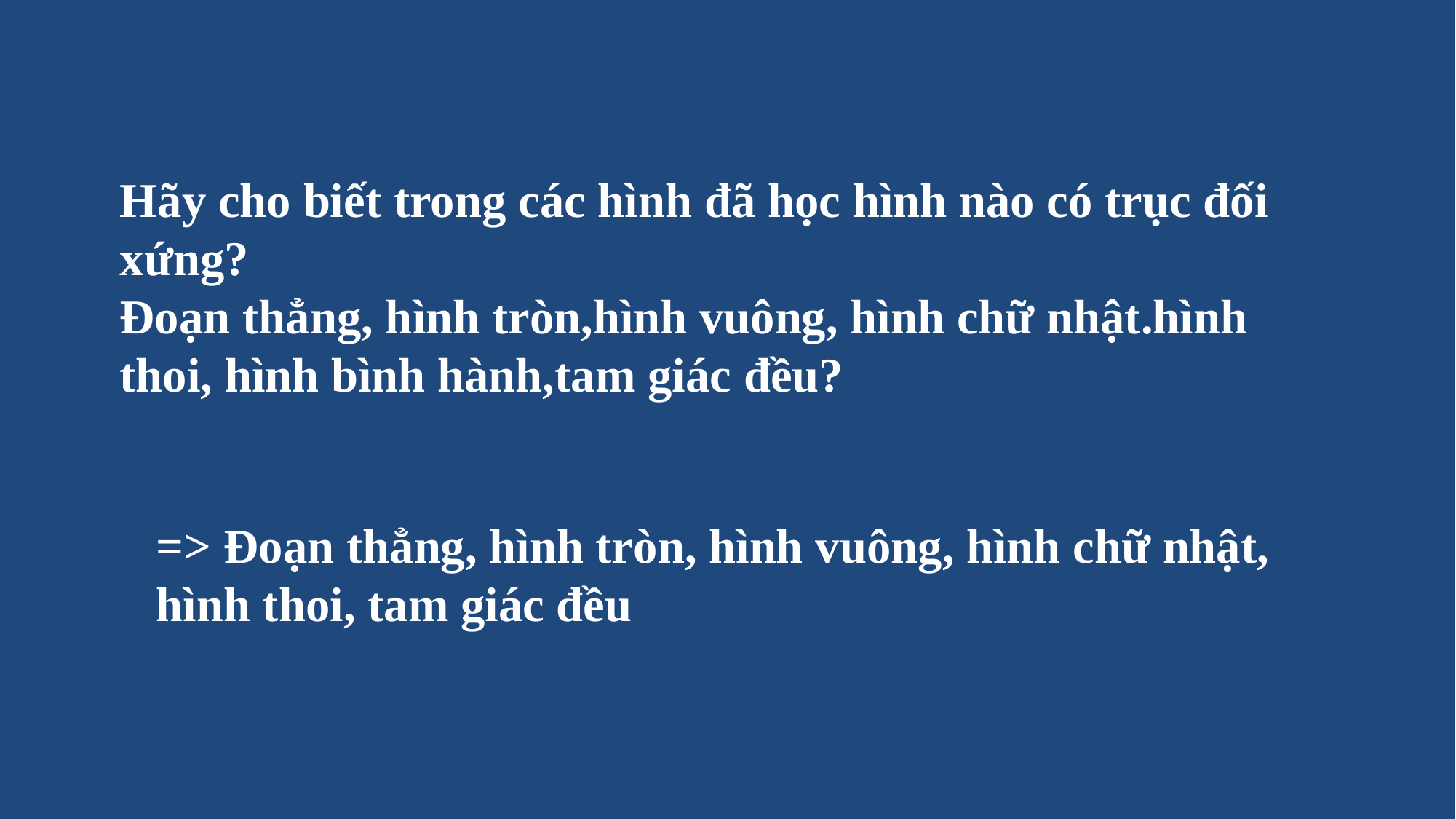

Hãy cho biết trong các hình đã học hình nào có trục đối xứng?
Đoạn thẳng, hình tròn,hình vuông, hình chữ nhật.hình thoi, hình bình hành,tam giác đều?
=> Đoạn thẳng, hình tròn, hình vuông, hình chữ nhật, hình thoi, tam giác đều